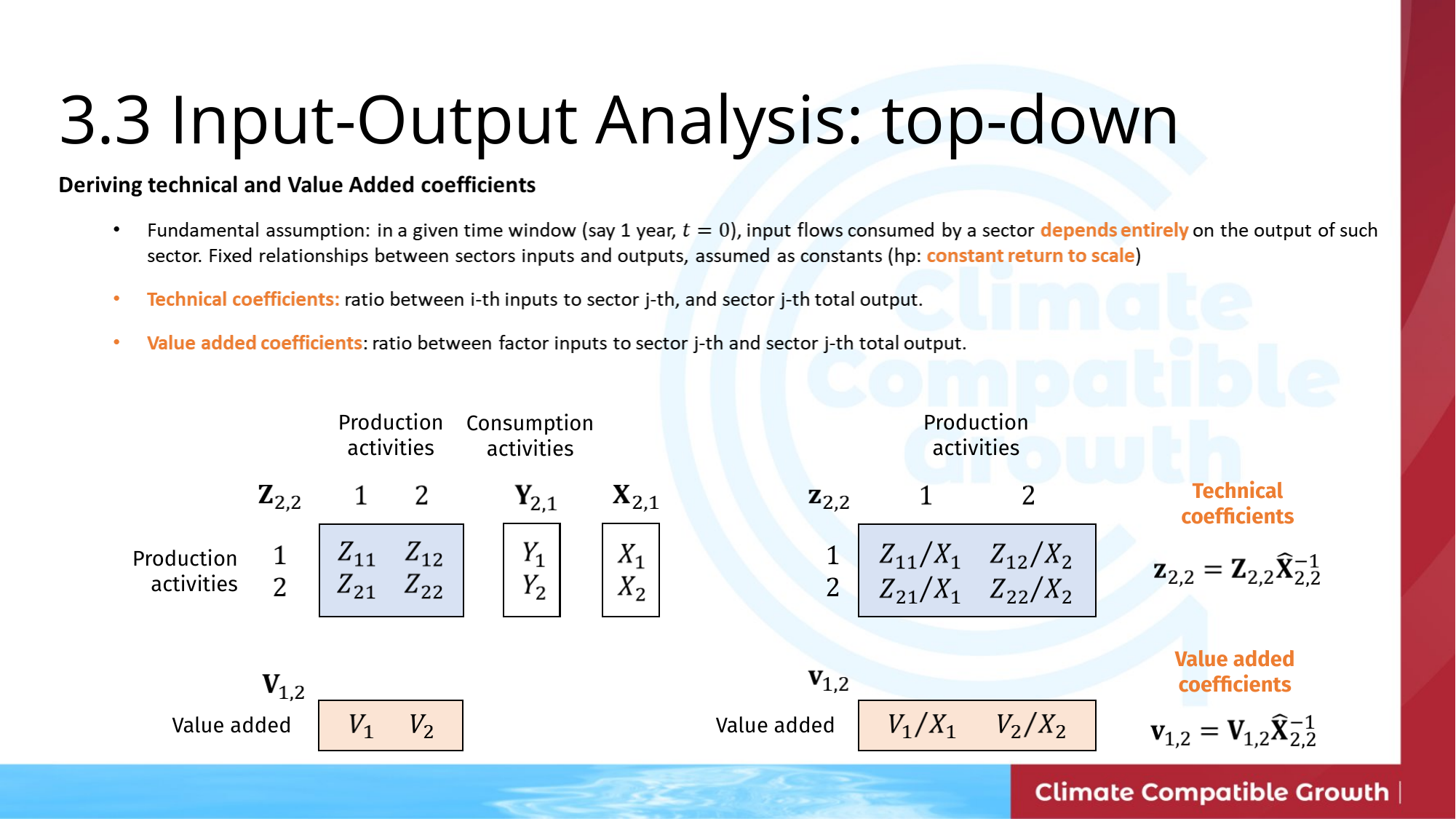

3.3 Input-Output Analysis: top-down

Production activities
Production activities
Consumption activities
Technical coefficients

Production activities

Value added coefficients

Value added
Value added